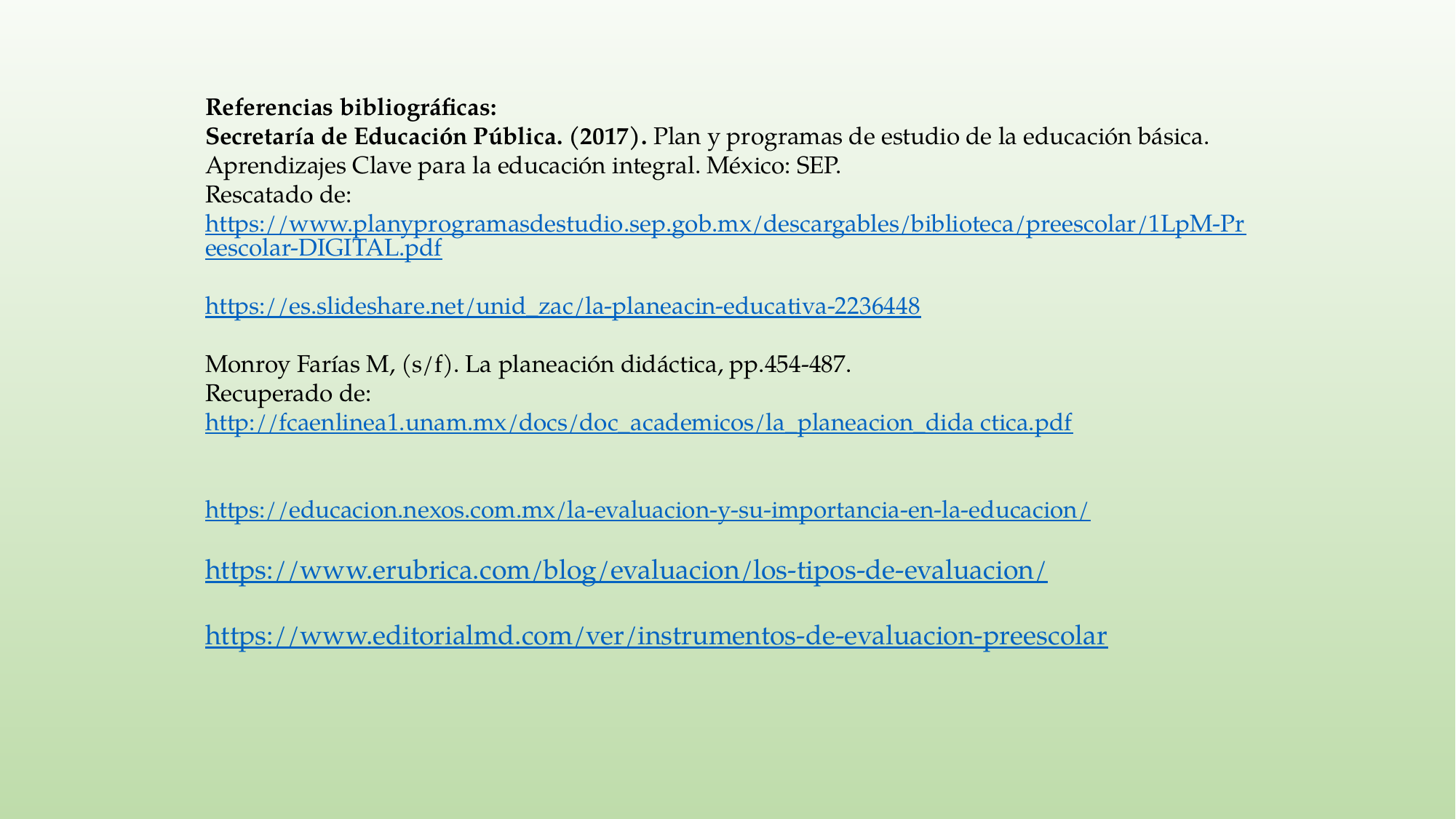

Referencias bibliográficas:
Secretaría de Educación Pública. (2017). Plan y programas de estudio de la educación básica. Aprendizajes Clave para la educación integral. México: SEP.
Rescatado de: https://www.planyprogramasdestudio.sep.gob.mx/descargables/biblioteca/preescolar/1LpM-Preescolar-DIGITAL.pdf

https://es.slideshare.net/unid_zac/la-planeacin-educativa-2236448

Monroy Farías M, (s/f). La planeación didáctica, pp.454-487.
Recuperado de:
http://fcaenlinea1.unam.mx/docs/doc_academicos/la_planeacion_dida ctica.pdf

https://educacion.nexos.com.mx/la-evaluacion-y-su-importancia-en-la-educacion/

https://www.erubrica.com/blog/evaluacion/los-tipos-de-evaluacion/

https://www.editorialmd.com/ver/instrumentos-de-evaluacion-preescolar